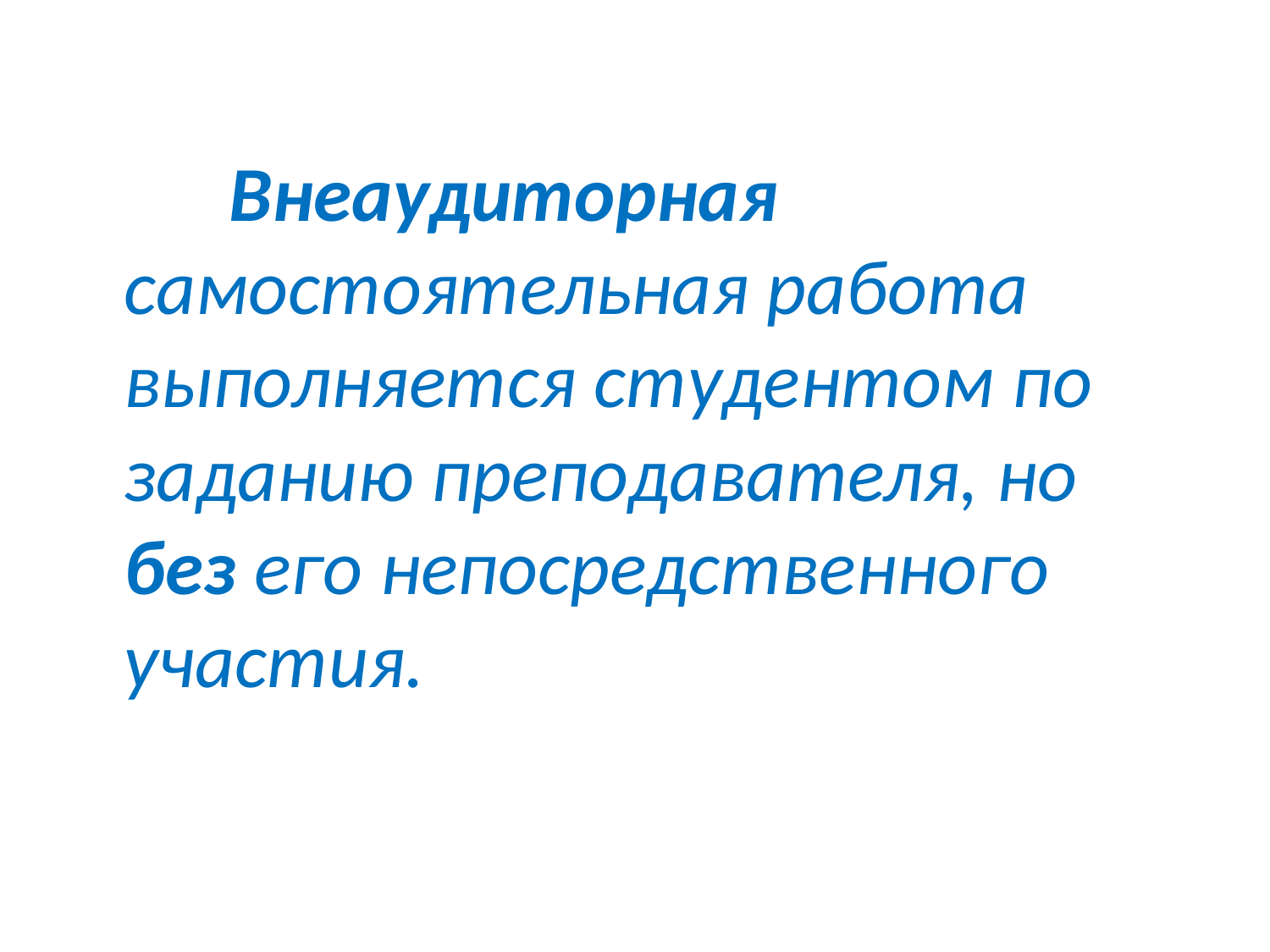

Внеаудиторная самостоятельная работа выполняется студентом по заданию преподавателя, но без его непосредственного участия.